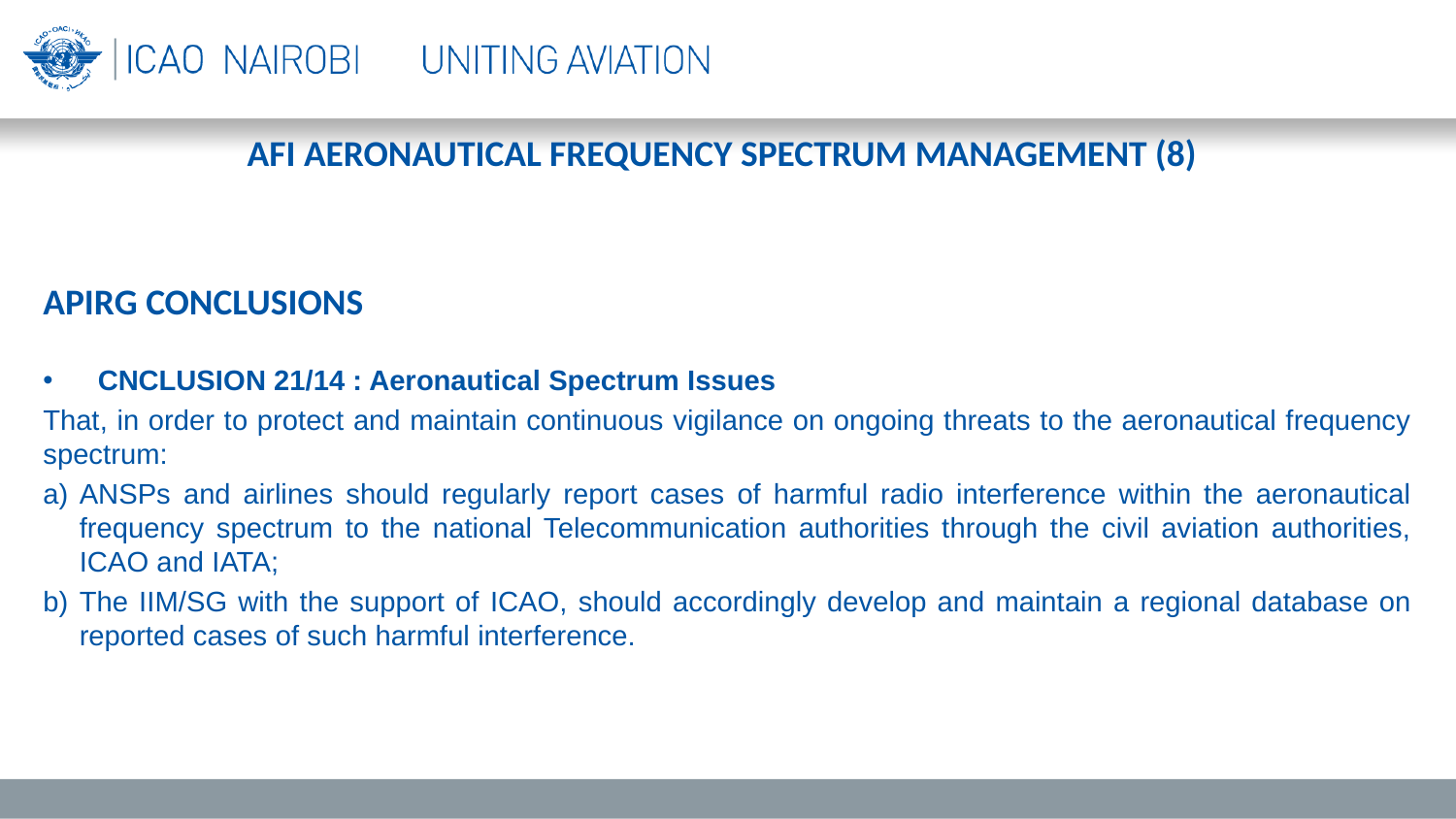

# AFI AERONAUTICAL FREQUENCY SPECTRUM MANAGEMENT (8)
APIRG CONCLUSIONS

CNCLUSION 21/14 : Aeronautical Spectrum Issues
That, in order to protect and maintain continuous vigilance on ongoing threats to the aeronautical frequency spectrum:
ANSPs and airlines should regularly report cases of harmful radio interference within the aeronautical frequency spectrum to the national Telecommunication authorities through the civil aviation authorities, ICAO and IATA;
The IIM/SG with the support of ICAO, should accordingly develop and maintain a regional database on reported cases of such harmful interference.